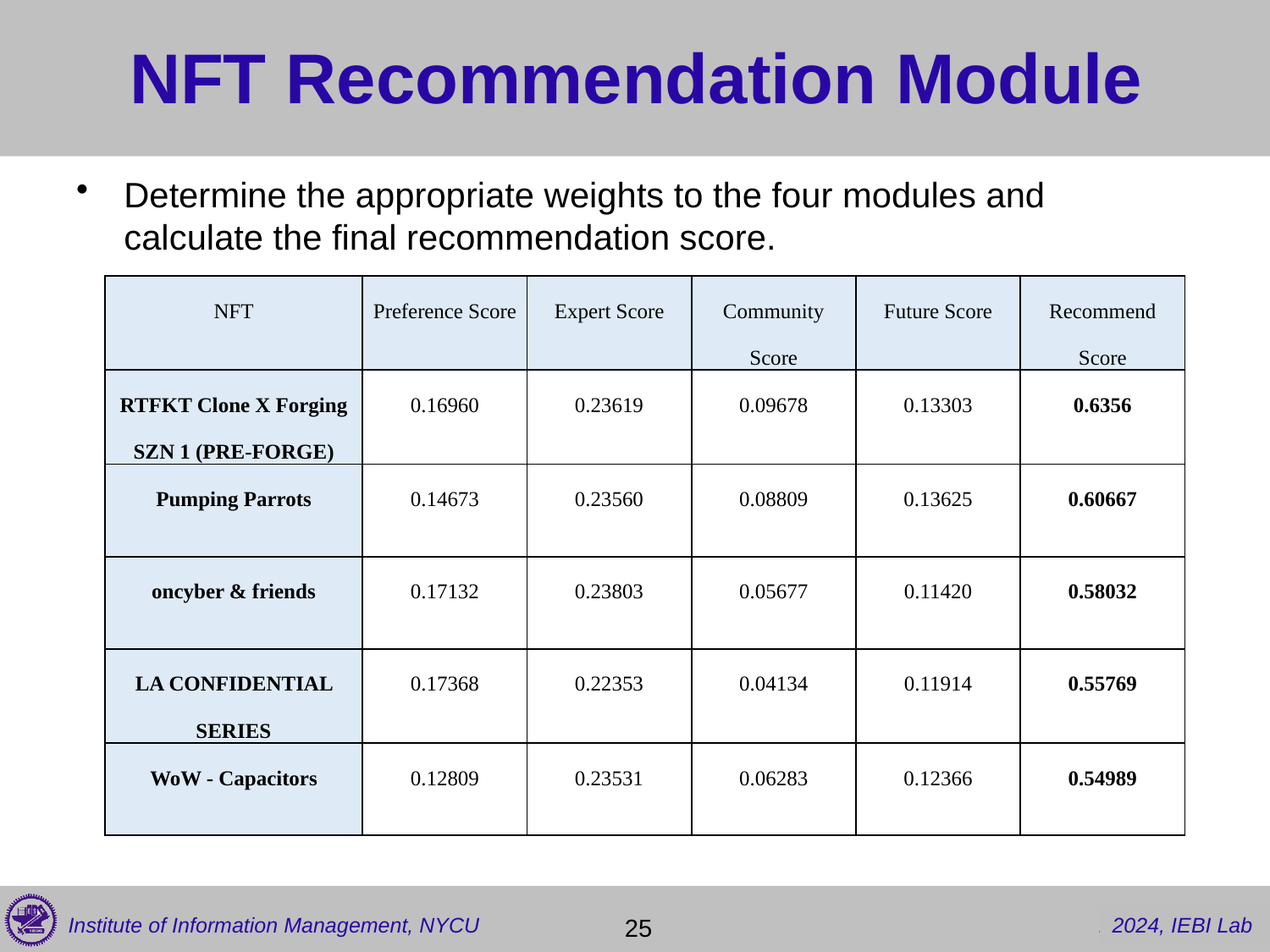

# NFT Recommendation Module
Determine the appropriate weights to the four modules and calculate the final recommendation score.
| NFT | Preference Score | Expert Score | Community Score | Future Score | Recommend Score |
| --- | --- | --- | --- | --- | --- |
| RTFKT Clone X Forging SZN 1 (PRE-FORGE) | 0.16960 | 0.23619 | 0.09678 | 0.13303 | 0.6356 |
| Pumping Parrots | 0.14673 | 0.23560 | 0.08809 | 0.13625 | 0.60667 |
| oncyber & friends | 0.17132 | 0.23803 | 0.05677 | 0.11420 | 0.58032 |
| LA CONFIDENTIAL SERIES | 0.17368 | 0.22353 | 0.04134 | 0.11914 | 0.55769 |
| WoW - Capacitors | 0.12809 | 0.23531 | 0.06283 | 0.12366 | 0.54989 |
   25